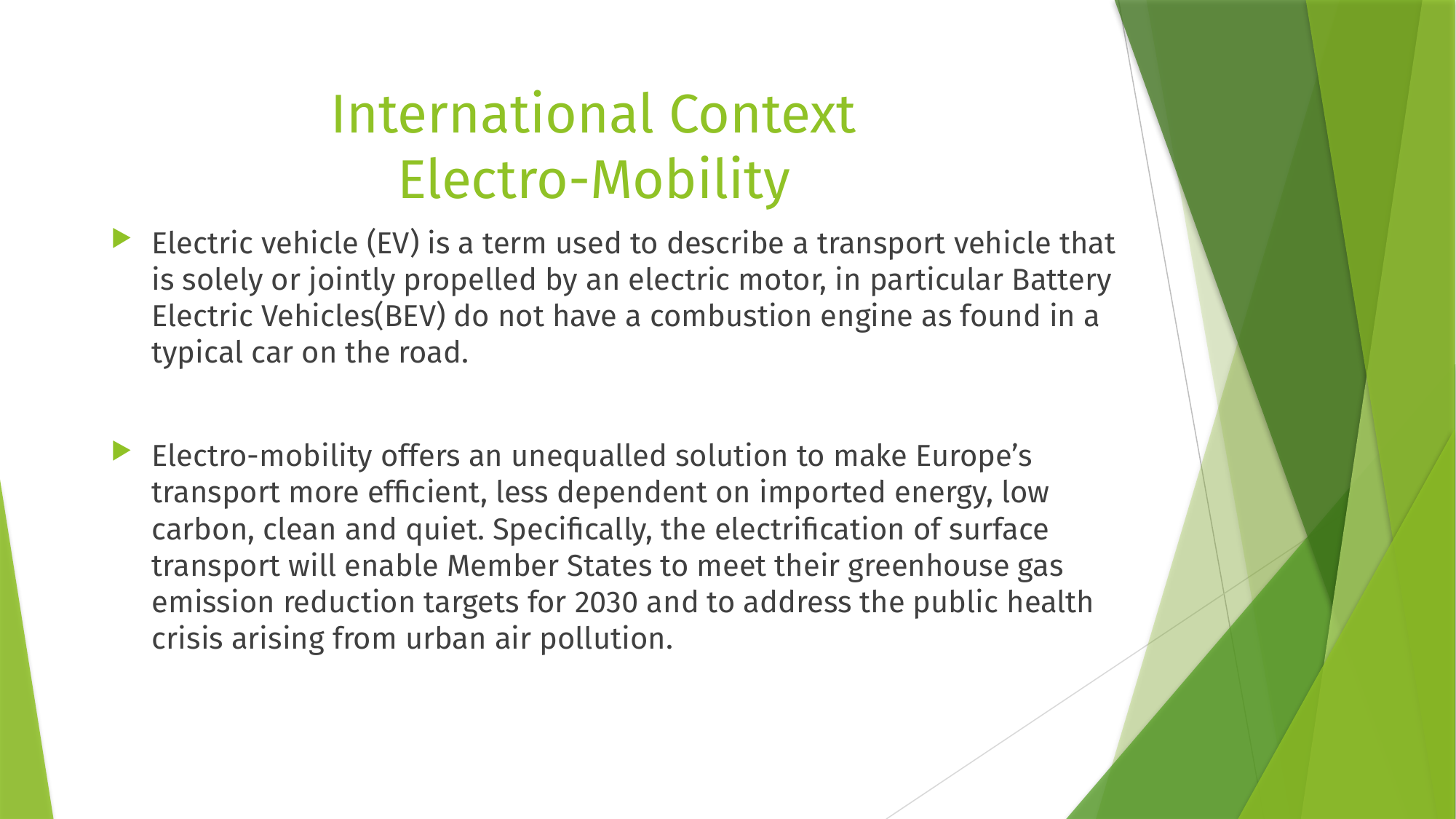

# International Context Electro-Mobility
Electric vehicle (EV) is a term used to describe a transport vehicle that is solely or jointly propelled by an electric motor, in particular Battery Electric Vehicles(BEV) do not have a combustion engine as found in a typical car on the road.

Electro-mobility offers an unequalled solution to make Europe’s transport more efficient, less dependent on imported energy, low carbon, clean and quiet. Specifically, the electrification of surface transport will enable Member States to meet their greenhouse gas emission reduction targets for 2030 and to address the public health crisis arising from urban air pollution.